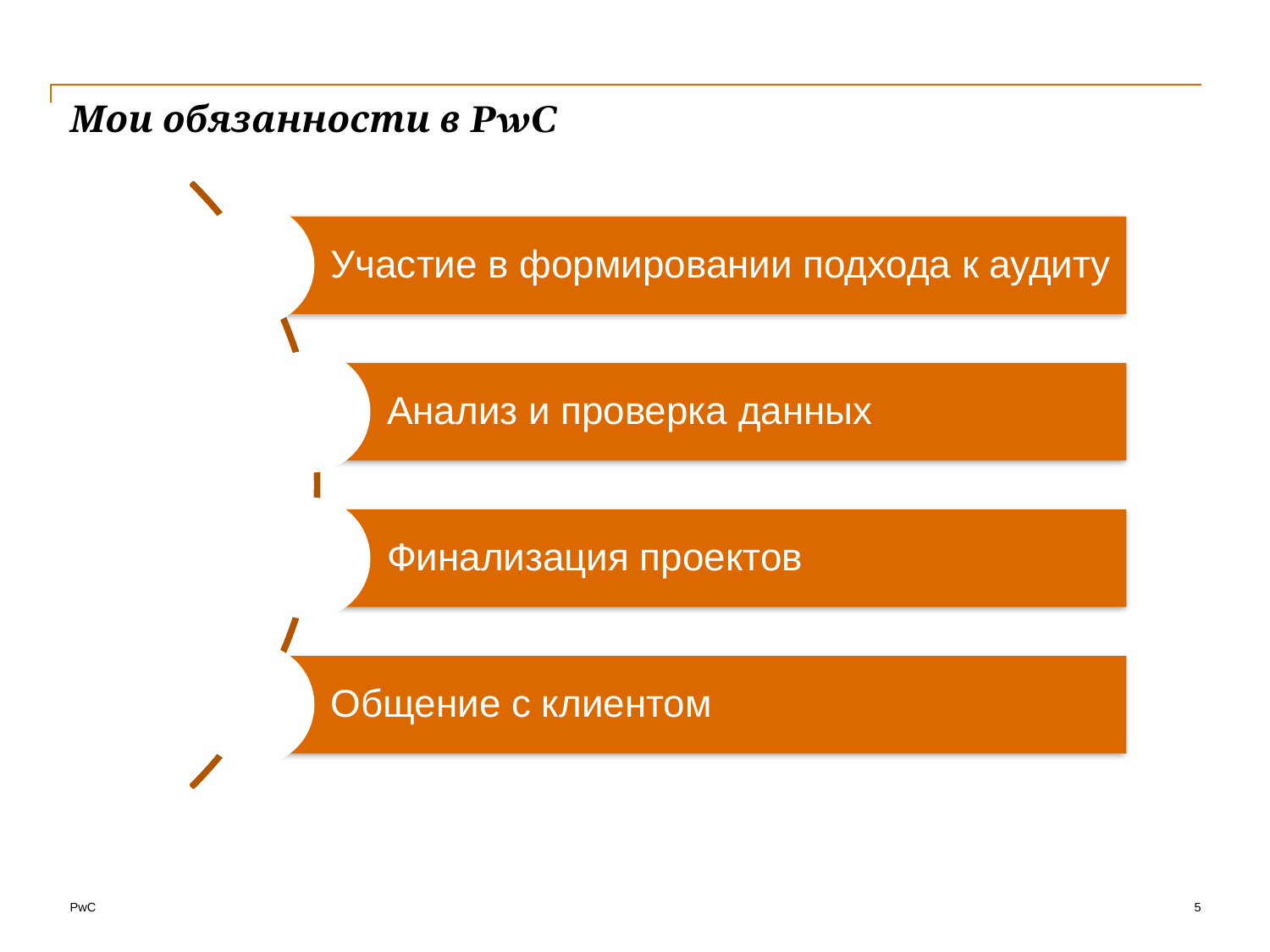

# Мои обязанности в PwC
Участие в формировании подхода к аудиту
Анализ и проверка данных
Финализация проектов
Общение с клиентом
5